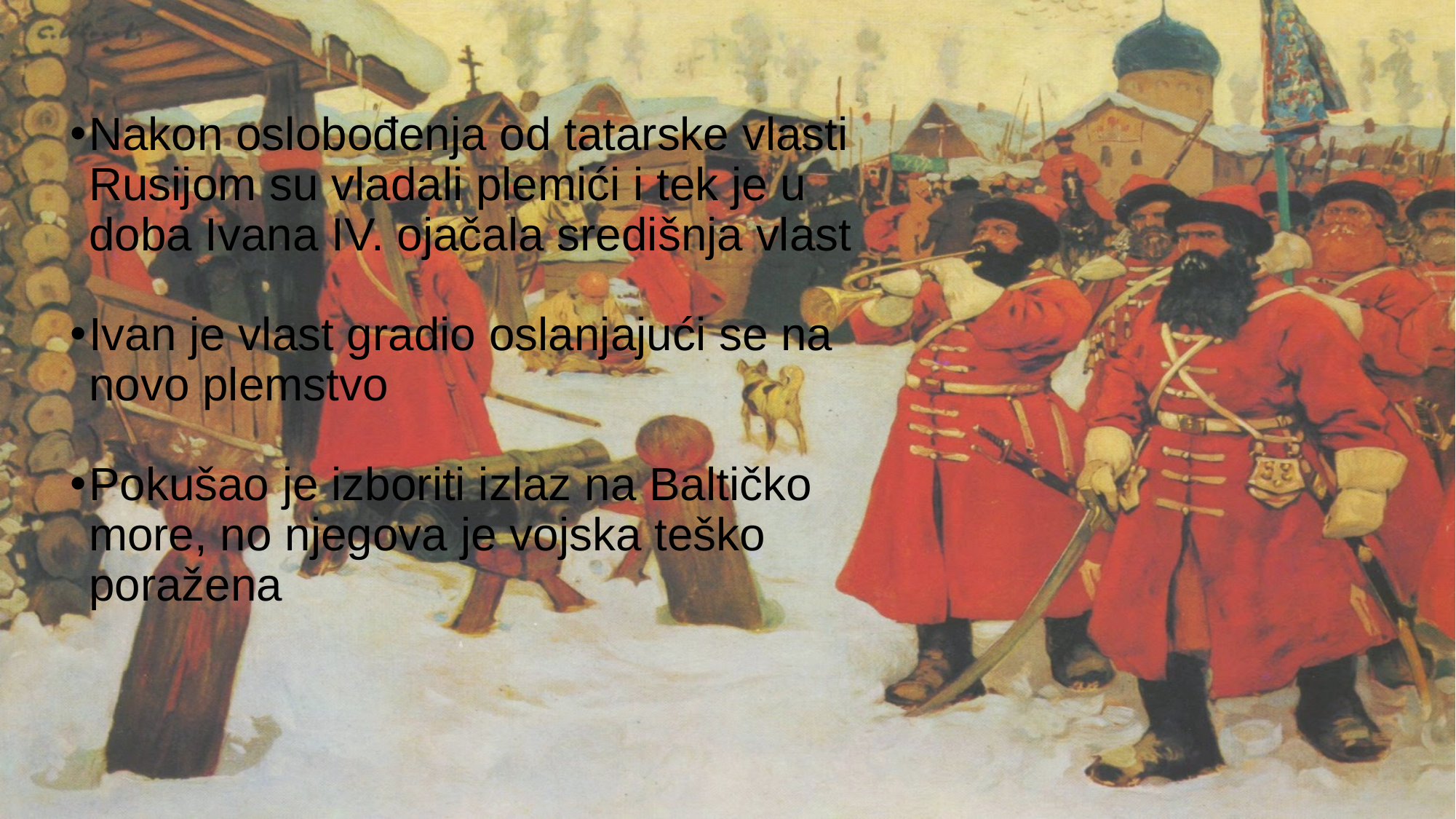

Nakon oslobođenja od tatarske vlasti Rusijom su vladali plemići i tek je u doba Ivana IV. ojačala središnja vlast

Ivan je vlast gradio oslanjajući se na novo plemstvo

Pokušao je izboriti izlaz na Baltičko more, no njegova je vojska teško poražena